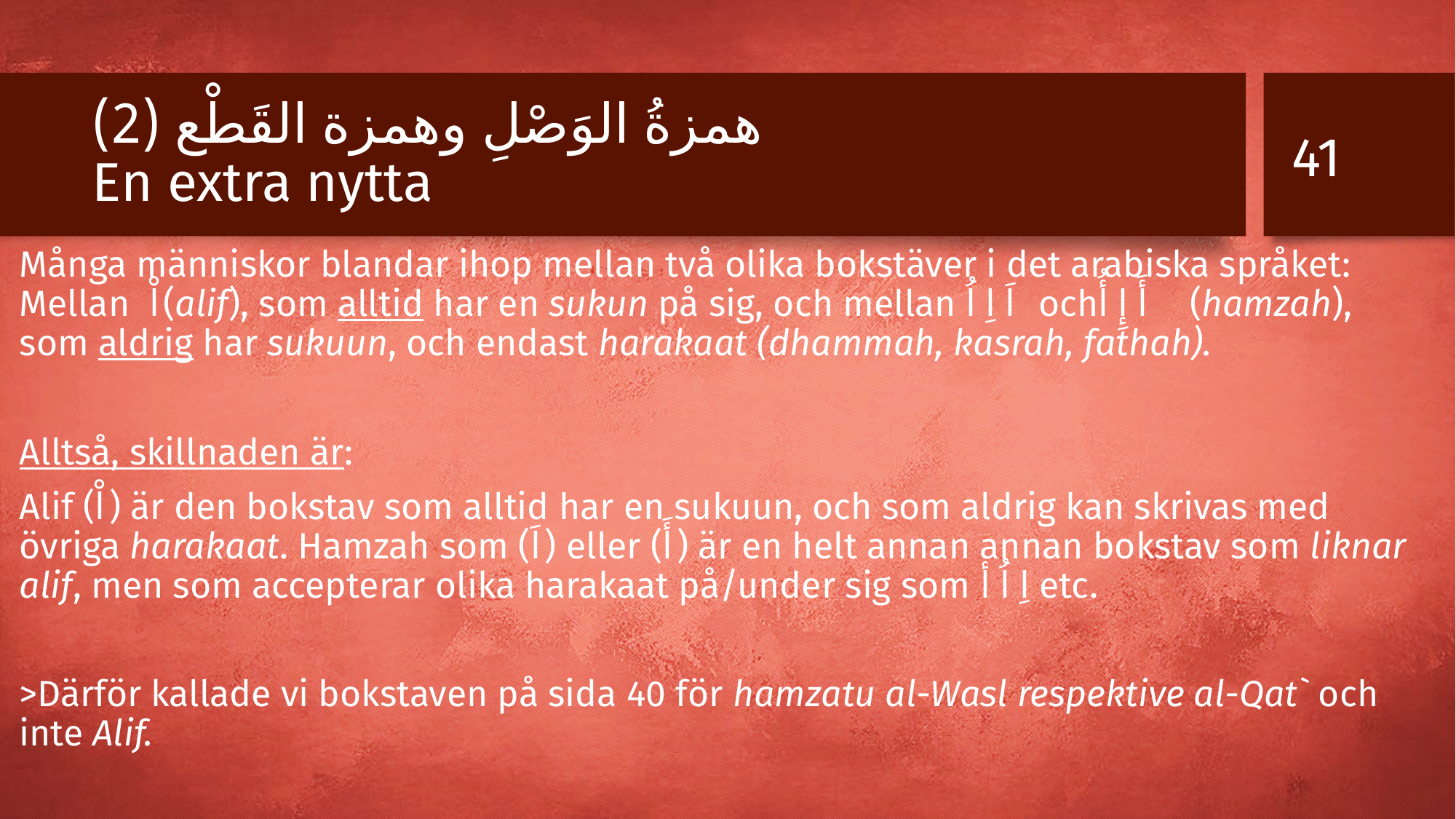

41
# همزةُ الوَصْلِ وهمزة القَطْع (2) En extra nytta
Många människor blandar ihop mellan två olika bokstäver i det arabiska språket: Mellan  اْ(alif), som alltid har en sukun på sig, och mellan اَ اِ اُ  ochأَ إِ أُ    (hamzah), som aldrig har sukuun, och endast harakaat (dhammah, kasrah, fathah).

Alltså, skillnaden är:
Alif (اْ) är den bokstav som alltid har en sukuun, och som aldrig kan skrivas med övriga harakaat. Hamzah som (اَ) eller (أَ) är en helt annan annan bokstav som liknar alif, men som accepterar olika harakaat på/under sig som اِ اُ أ etc.

>Därför kallade vi bokstaven på sida 40 för hamzatu al-Wasl respektive al-Qat` och inte Alif.